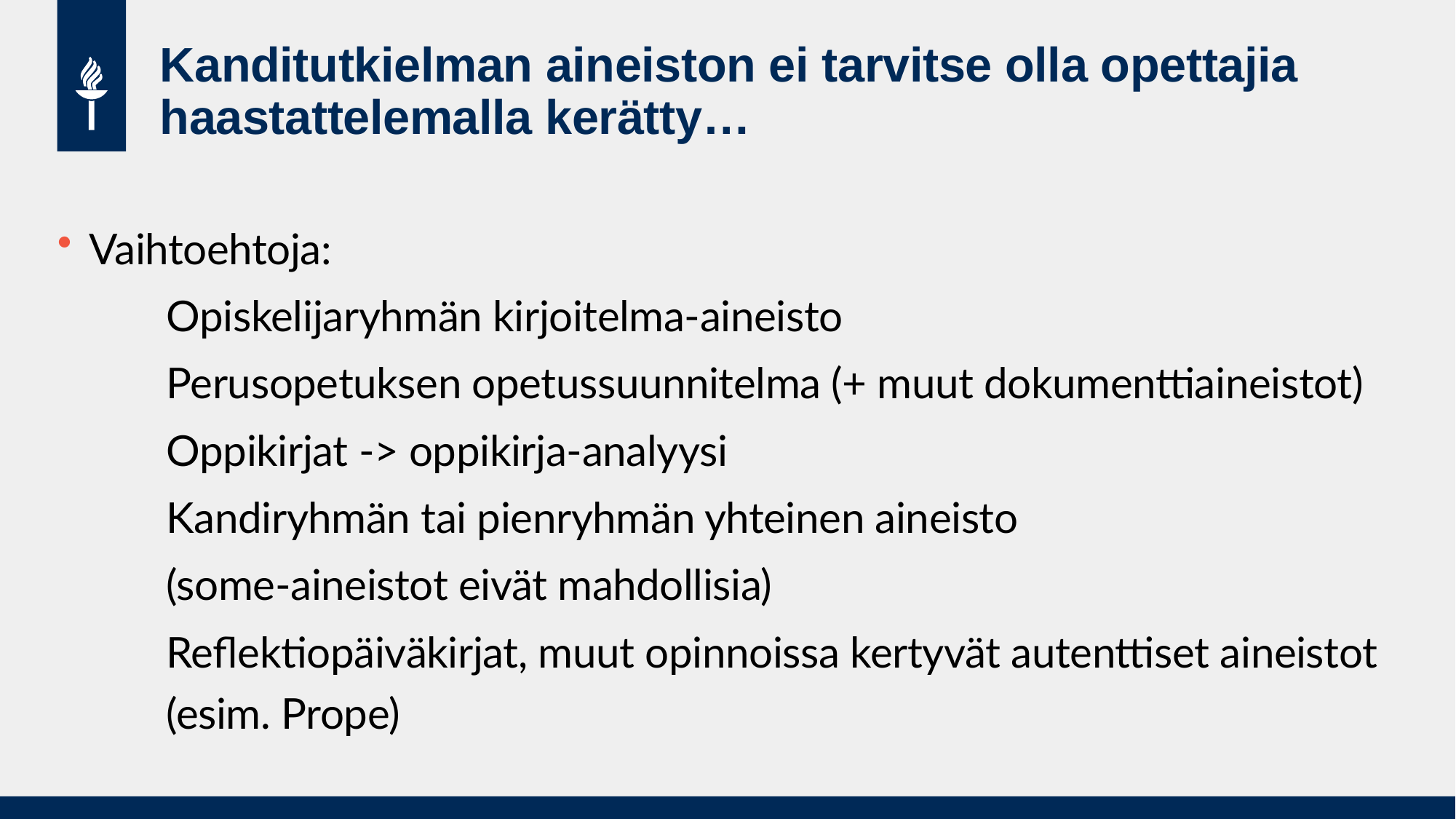

# Kanditutkielman aineiston ei tarvitse olla opettajia haastattelemalla kerätty…
Vaihtoehtoja:
	Opiskelijaryhmän kirjoitelma-aineisto
	Perusopetuksen opetussuunnitelma (+ muut dokumenttiaineistot)
	Oppikirjat -> oppikirja-analyysi
	Kandiryhmän tai pienryhmän yhteinen aineisto
	(some-aineistot eivät mahdollisia)
	Reflektiopäiväkirjat, muut opinnoissa kertyvät autenttiset aineistot 	(esim. Prope)